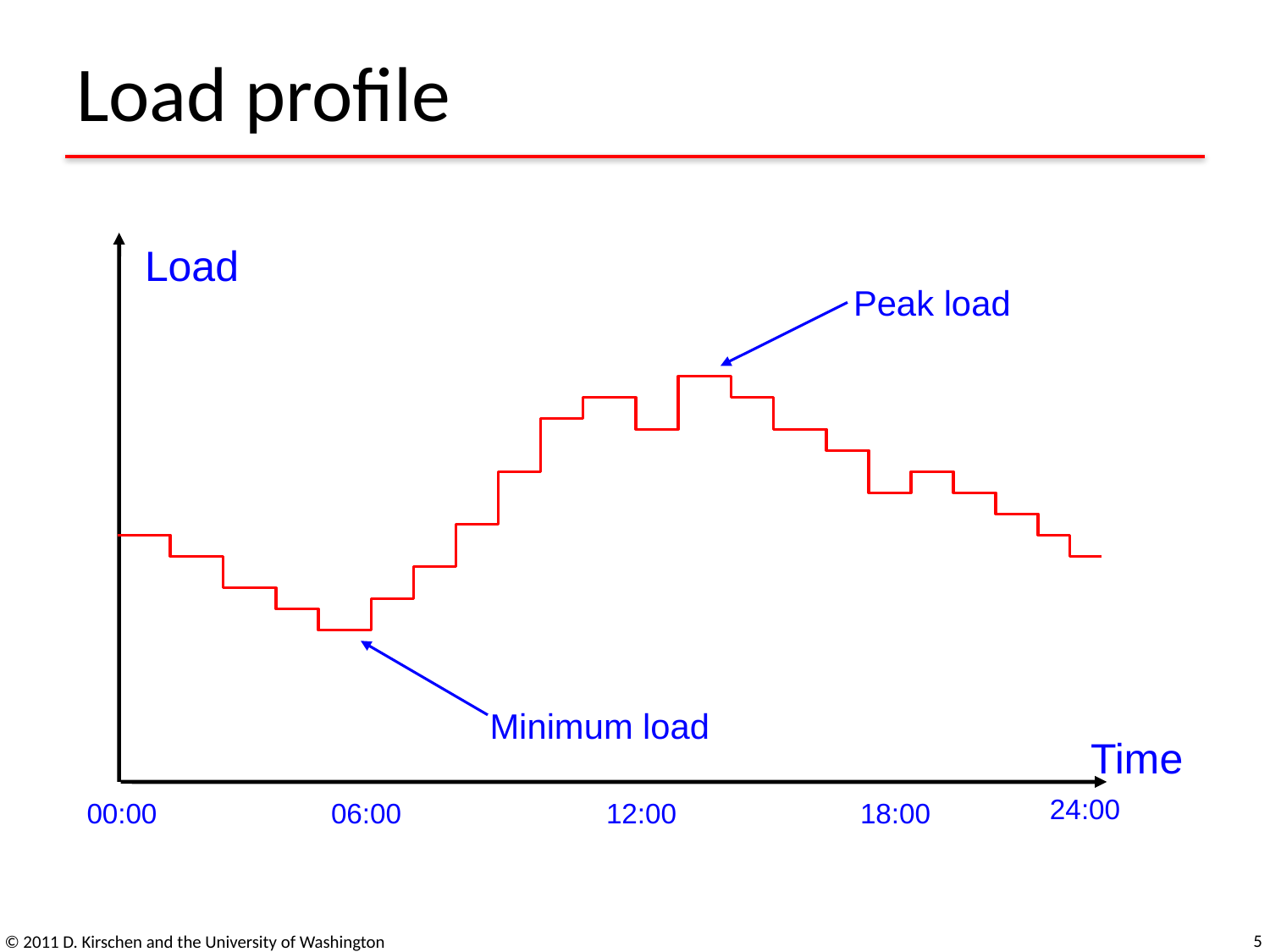

# Load profile

Load
Peak load

Minimum load
Time

24:00
00:00
06:00
12:00
18:00
5
© 2011 D. Kirschen and the University of Washington